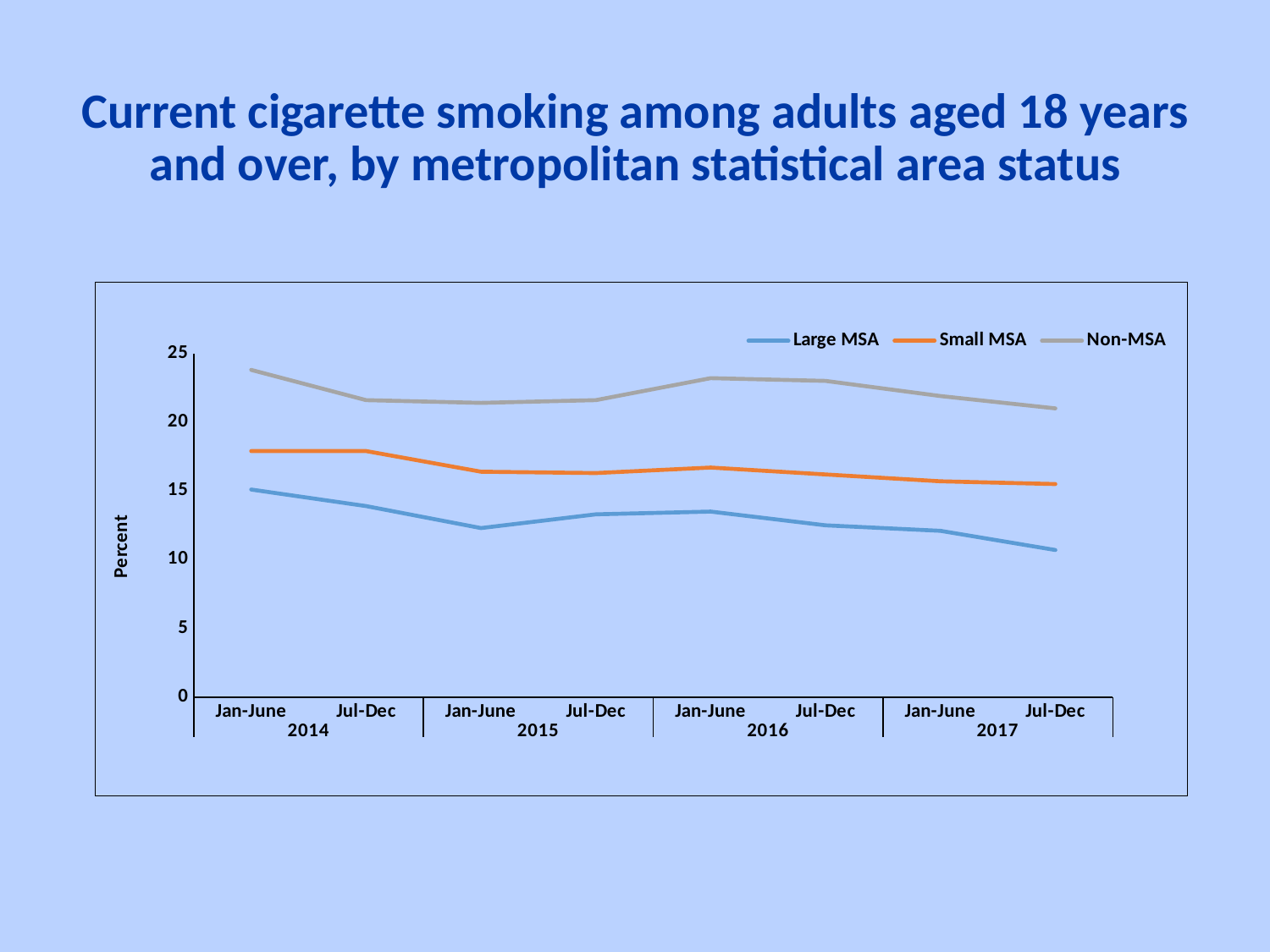

# Current cigarette smoking among adults aged 18 years and over, by metropolitan statistical area status

### Chart

| Category | Large MSA | Small MSA | Non-MSA |
|---|---|---|---|
| Jan-June | 15.1 | 17.9 | 23.8 |
| Jul-Dec | 13.9 | 17.9 | 21.6 |
| Jan-June | 12.3 | 16.4 | 21.4 |
| Jul-Dec | 13.3 | 16.3 | 21.6 |
| Jan-June | 13.5 | 16.7 | 23.2 |
| Jul-Dec | 12.5 | 16.2 | 23.0 |
| Jan-June | 12.1 | 15.7 | 21.9 |
| Jul-Dec | 10.7 | 15.5 | 21.0 |